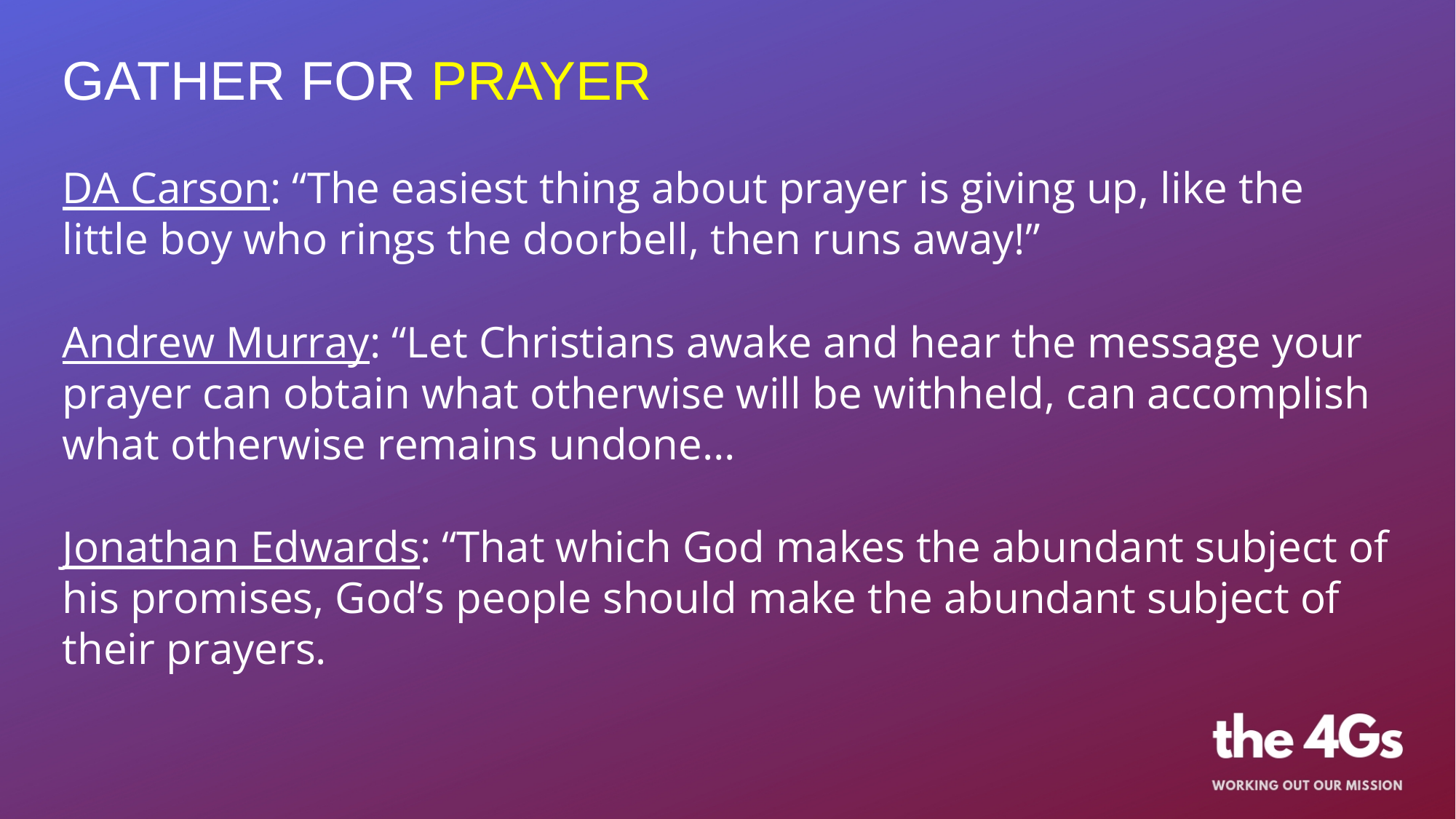

GATHER FOR PRAYER

DA Carson: “The easiest thing about prayer is giving up, like the little boy who rings the doorbell, then runs away!”

Andrew Murray: “Let Christians awake and hear the message your prayer can obtain what otherwise will be withheld, can accomplish what otherwise remains undone…

Jonathan Edwards: “That which God makes the abundant subject of his promises, God’s people should make the abundant subject of their prayers.